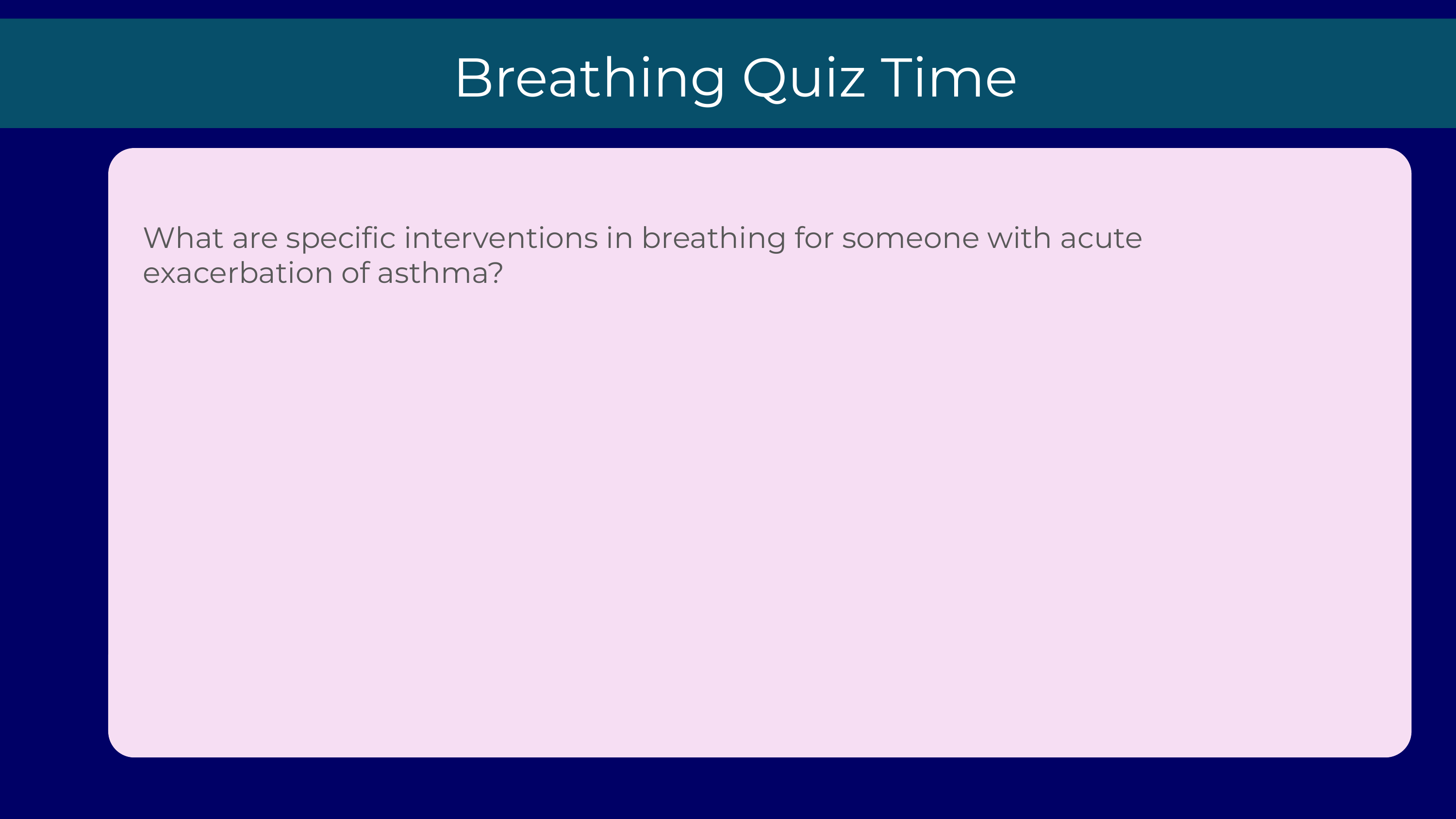

Breathing Quiz Time

What are specific interventions in breathing for someone with acute exacerbation of asthma?